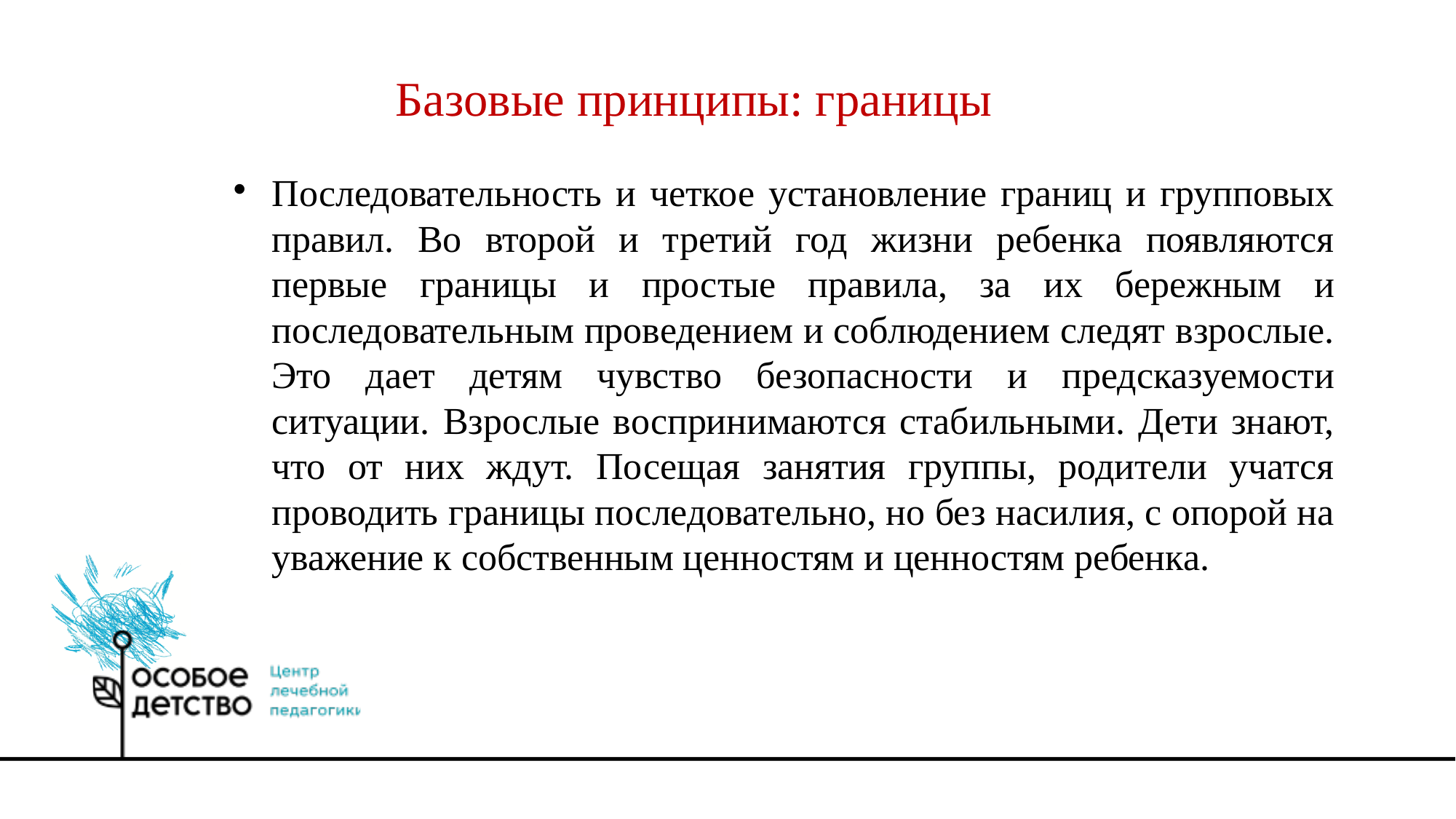

Базовые принципы: границы
Последовательность и четкое установление границ и групповых правил. Во второй и третий год жизни ребенка появляются первые границы и простые правила, за их бережным и последовательным проведением и соблюдением следят взрослые. Это дает детям чувство безопасности и предсказуемости ситуации. Взрослые воспринимаются стабильными. Дети знают, что от них ждут. Посещая занятия группы, родители учатся проводить границы последовательно, но без насилия, с опорой на уважение к собственным ценностям и ценностям ребенка.